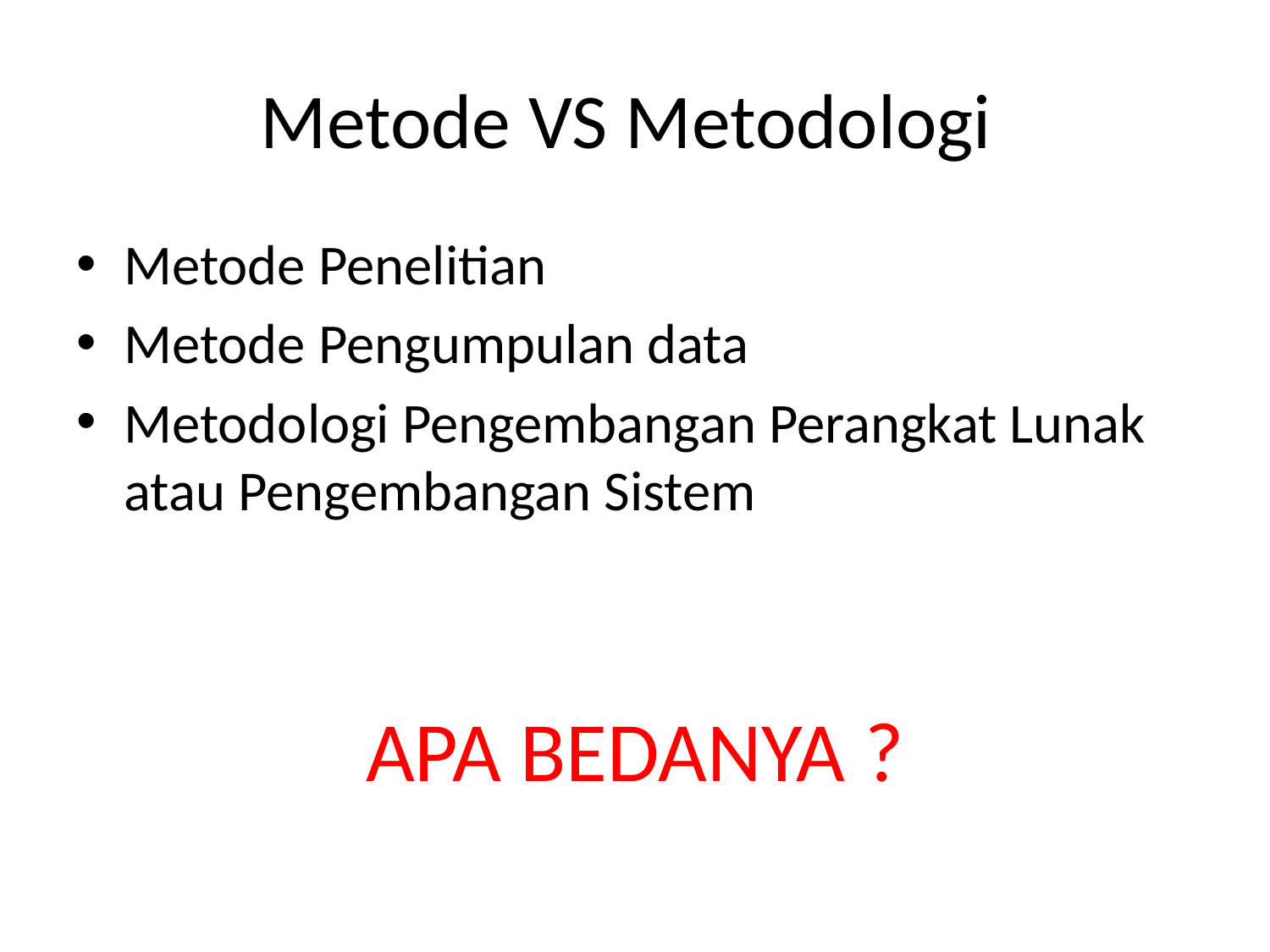

# Metode VS Metodologi
Metode Penelitian
Metode Pengumpulan data
Metodologi Pengembangan Perangkat Lunak atau Pengembangan Sistem

APA BEDANYA ?